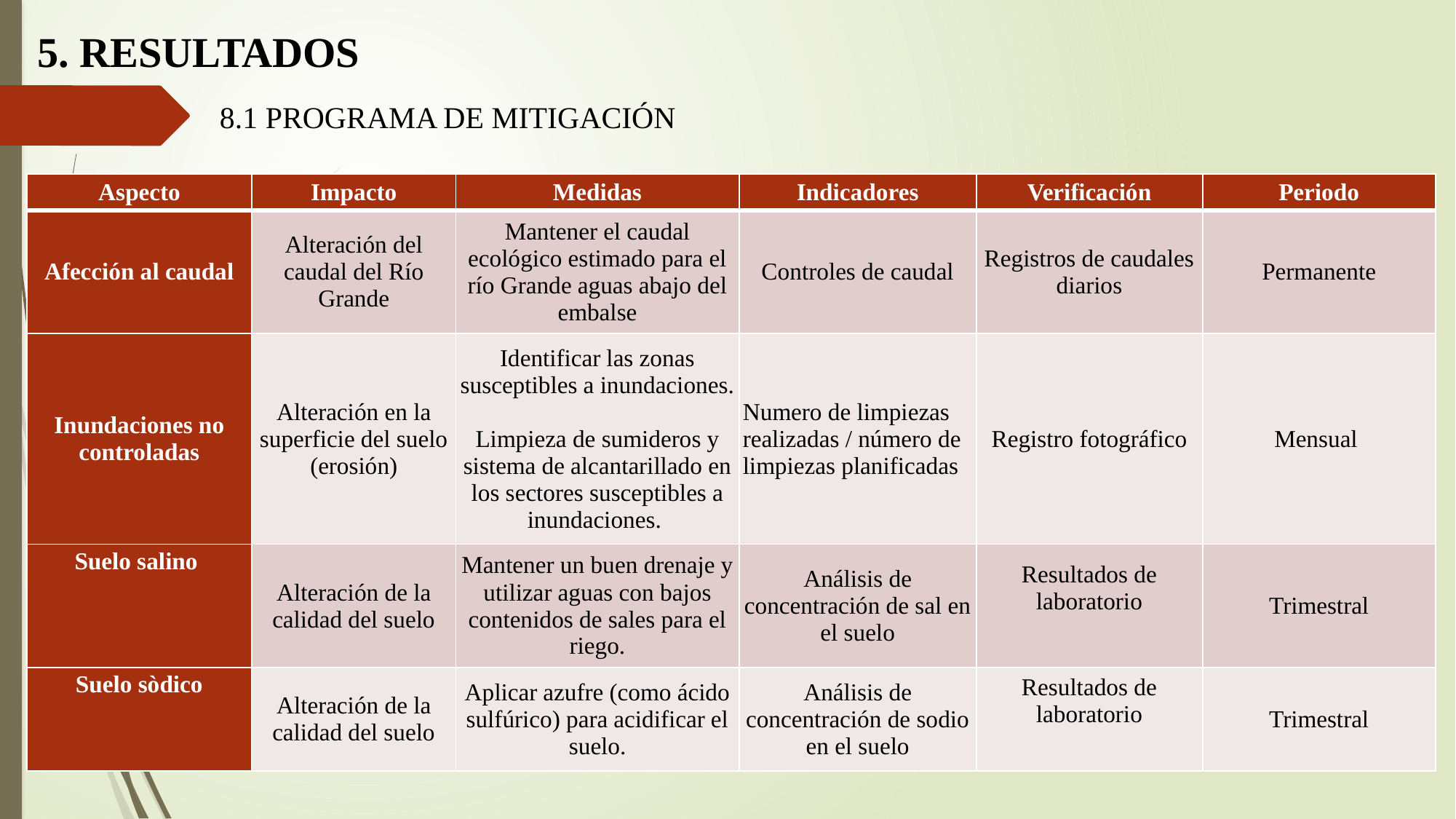

5. RESULTADOS
8.1 PROGRAMA DE MITIGACIÓN
| Aspecto | Impacto | Medidas | Indicadores | Verificación | Periodo |
| --- | --- | --- | --- | --- | --- |
| Afección al caudal | Alteración del caudal del Río Grande | Mantener el caudal ecológico estimado para el río Grande aguas abajo del embalse | Controles de caudal | Registros de caudales diarios | Permanente |
| Inundaciones no controladas | Alteración en la superficie del suelo (erosión) | Identificar las zonas susceptibles a inundaciones.   Limpieza de sumideros y sistema de alcantarillado en los sectores susceptibles a inundaciones. | Numero de limpiezas realizadas / número de limpiezas planificadas | Registro fotográfico | Mensual |
| Suelo salino | Alteración de la calidad del suelo | Mantener un buen drenaje y utilizar aguas con bajos contenidos de sales para el riego. | Análisis de concentración de sal en el suelo | Resultados de laboratorio | Trimestral |
| Suelo sòdico | Alteración de la calidad del suelo | Aplicar azufre (como ácido sulfúrico) para acidificar el suelo. | Análisis de concentración de sodio en el suelo | Resultados de laboratorio | Trimestral |